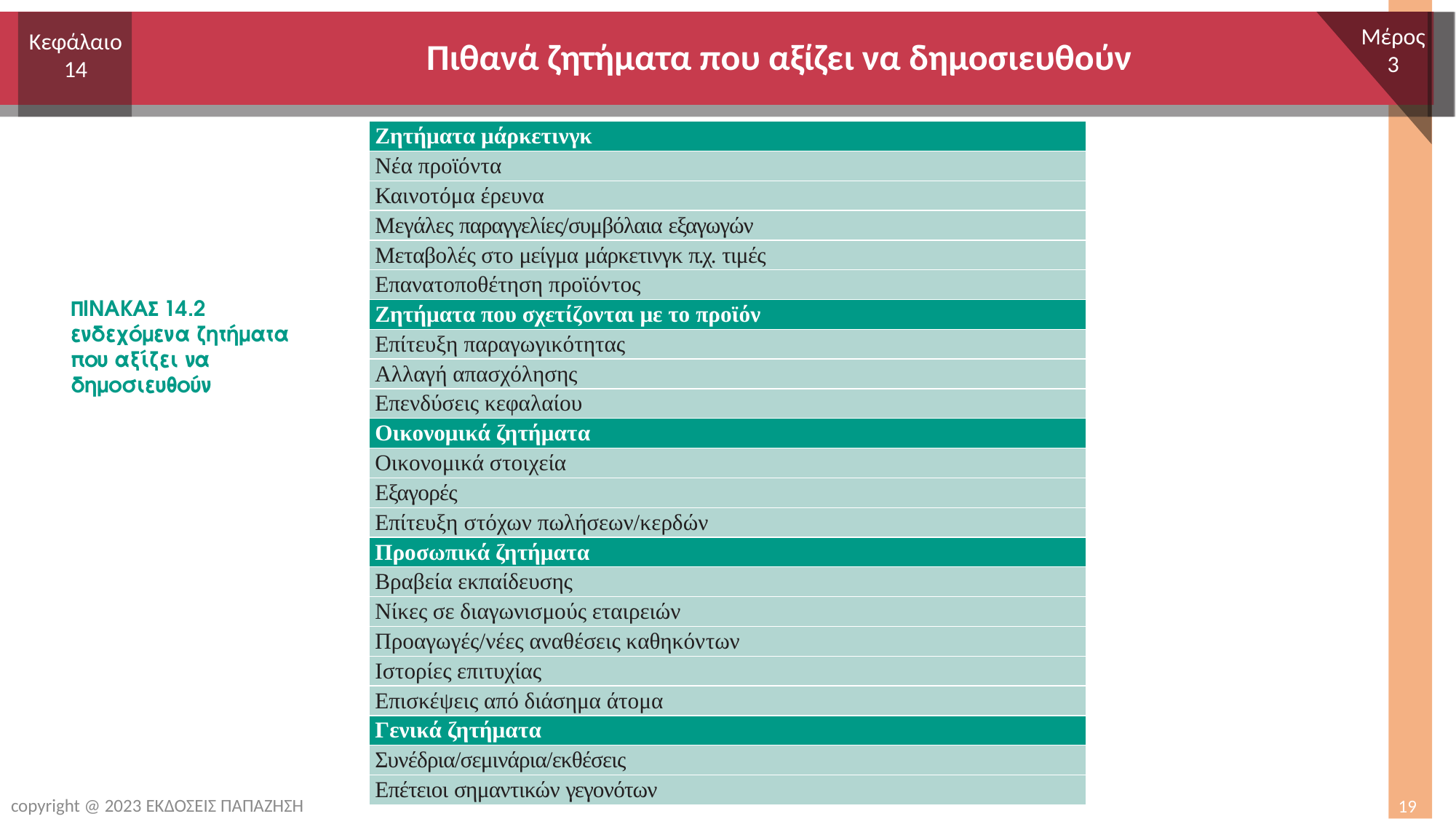

# Πιθανά ζητήματα που αξίζει να δημοσιευθούν

Μέρος
3
Κεφάλαιο
14
| Ζητήματα μάρκετινγκ |
| --- |
| Νέα προϊόντα |
| Καινοτόμα έρευνα |
| Μεγάλες παραγγελίες/συμβόλαια εξαγωγών |
| Μεταβολές στο μείγμα μάρκετινγκ π.χ. τιμές |
| Επανατοποθέτηση προϊόντος |
| Ζητήματα που σχετίζονται με το προϊόν |
| Επίτευξη παραγωγικότητας |
| Αλλαγή απασχόλησης |
| Επενδύσεις κεφαλαίου |
| Οικονομικά ζητήματα |
| Οικονομικά στοιχεία |
| Εξαγορές |
| Επίτευξη στόχων πωλήσεων/κερδών |
| Προσωπικά ζητήματα |
| Βραβεία εκπαίδευσης |
| Νίκες σε διαγωνισμούς εταιρειών |
| Προαγωγές/νέες αναθέσεις καθηκόντων |
| Ιστορίες επιτυχίας |
| Επισκέψεις από διάσημα άτομα |
| Γενικά ζητήματα |
| Συνέδρια/σεμινάρια/εκθέσεις |
| Επέτειοι σημαντικών γεγονότων |
ΠΙΝΑΚΑΣ 14.2
ενδεχόμενα ζητήματα που αξίζει να δημοσιευθούν
copyright @ 2023 ΕΚΔΟΣΕΙΣ ΠΑΠΑΖΗΣΗ
19